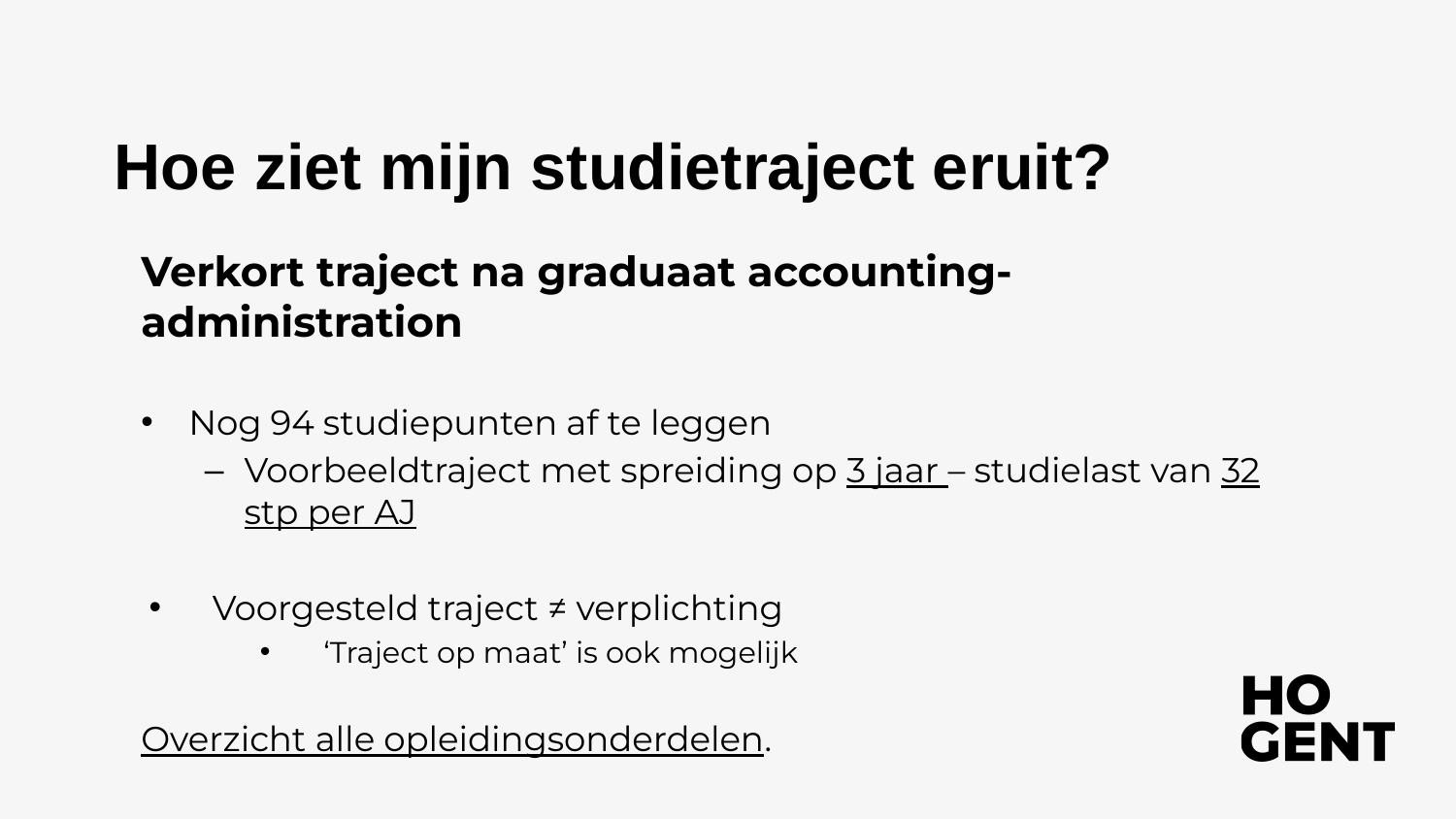

# Hoe ziet mijn studietraject eruit?
Verkort traject na graduaat accounting-administration

Nog 94 studiepunten af te leggen
Voorbeeldtraject met spreiding op 3 jaar – studielast van 32 stp per AJ

Voorgesteld traject ≠ verplichting
‘Traject op maat’ is ook mogelijk

Overzicht alle opleidingsonderdelen.